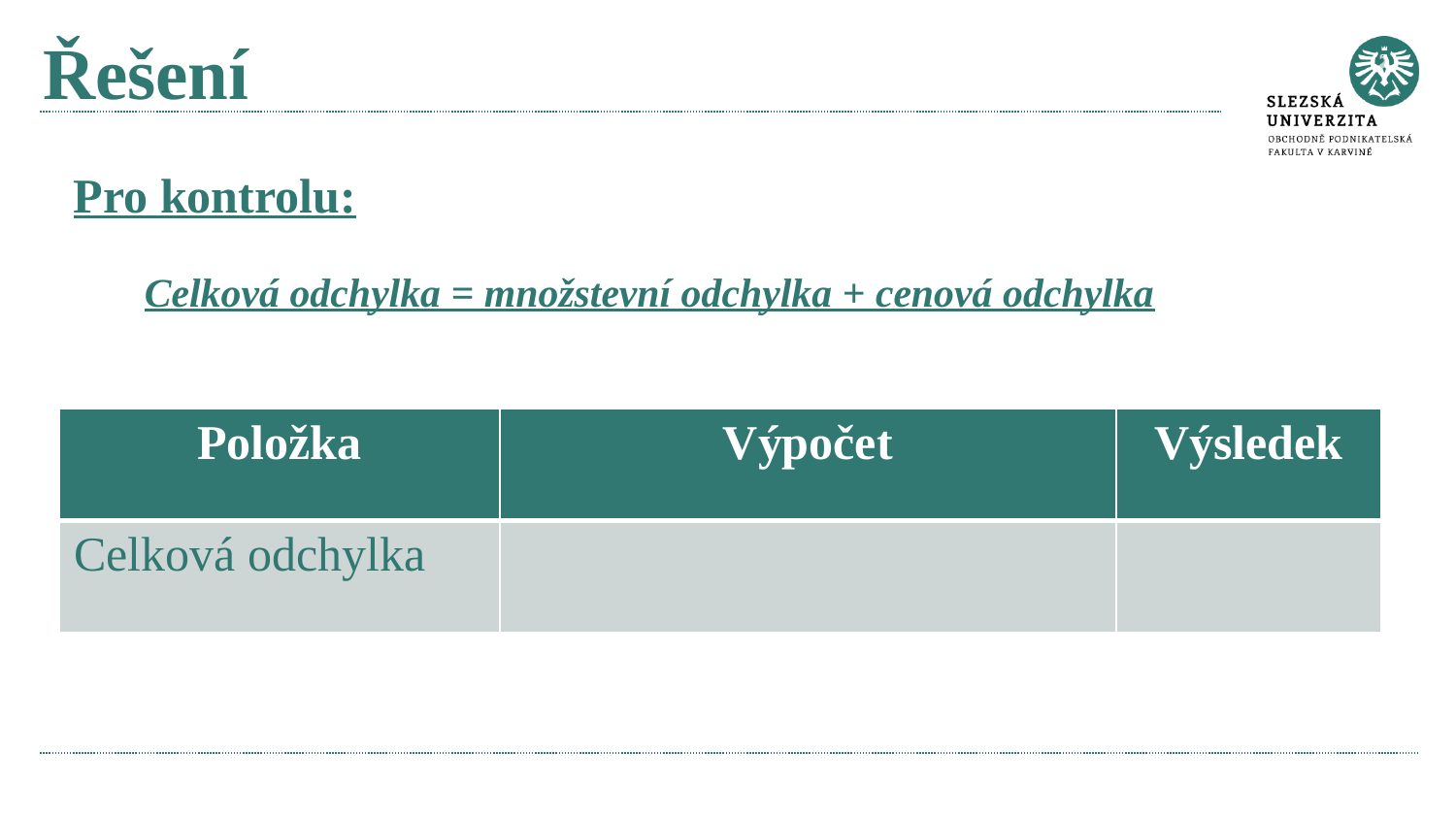

# Řešení
Pro kontrolu:

Celková odchylka = množstevní odchylka + cenová odchylka

| Položka | Výpočet | Výsledek |
| --- | --- | --- |
| Celková odchylka |  |  |